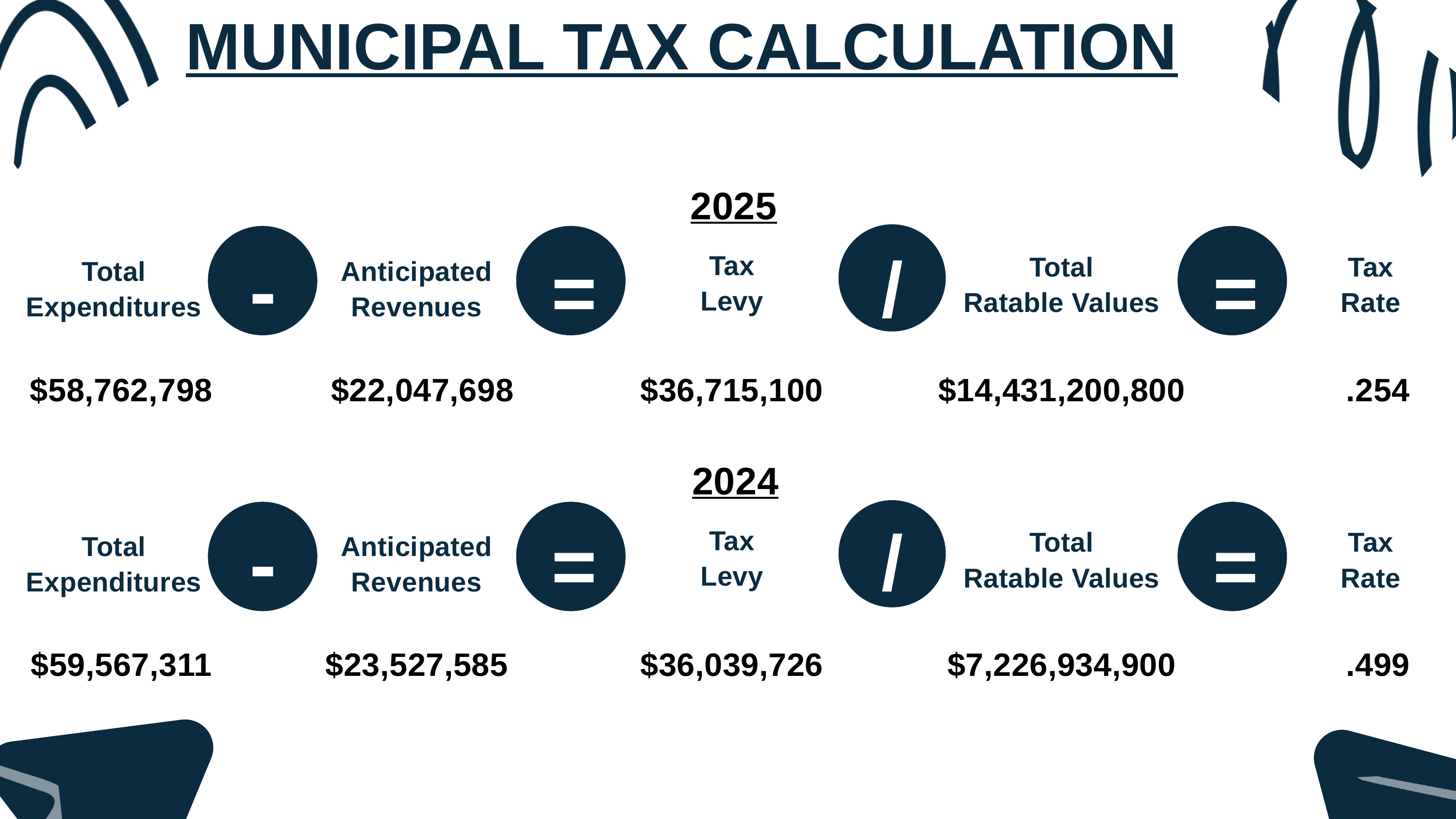

MUNICIPAL TAX CALCULATION

2025

-
/

=
=
Tax
Levy
Total
Ratable Values
Tax
Rate
Total
Expenditures
Anticipated
Revenues
$22,047,698
$58,762,798
$36,715,100
$14,431,200,800
.254
2024
-
/
=
=

Tax
Levy
Total
Ratable Values
Tax
Rate
Total
Expenditures
Anticipated
Revenues
$59,567,311
$23,527,585
$36,039,726
$7,226,934,900
.499